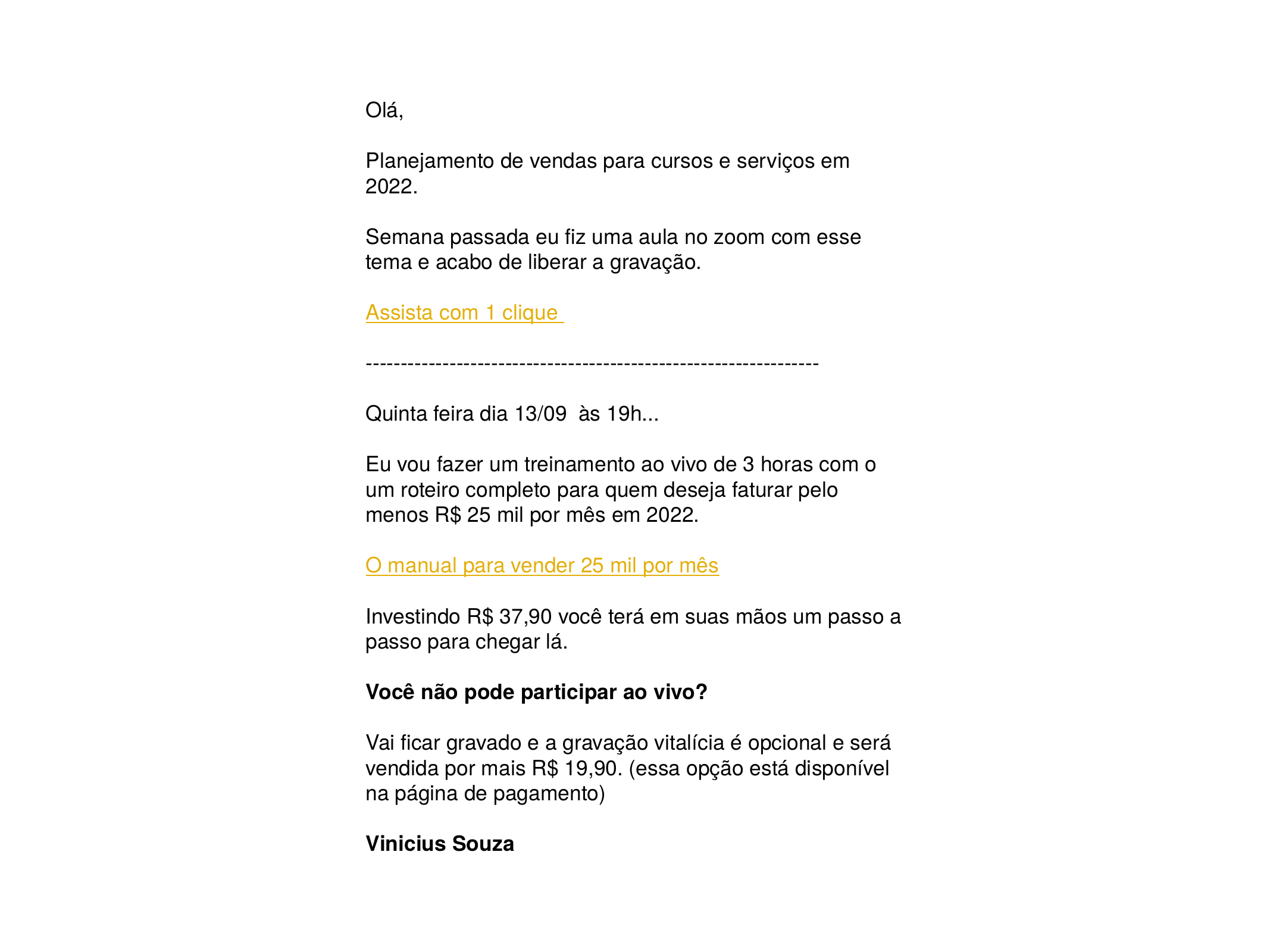

Olá,

Planejamento de vendas para cursos e serviços em 2022.

Semana passada eu fiz uma aula no zoom com esse tema e acabo de liberar a gravação.

Assista com 1 clique

-----------------------------------------------------------------

Quinta feira dia 13/09  às 19h...

Eu vou fazer um treinamento ao vivo de 3 horas com o um roteiro completo para quem deseja faturar pelo menos R$ 25 mil por mês em 2022.

O manual para vender 25 mil por mês

Investindo R$ 37,90 você terá em suas mãos um passo a passo para chegar lá.

Você não pode participar ao vivo?

Vai ficar gravado e a gravação vitalícia é opcional e será vendida por mais R$ 19,90. (essa opção está disponível na página de pagamento)

Vinicius Souza